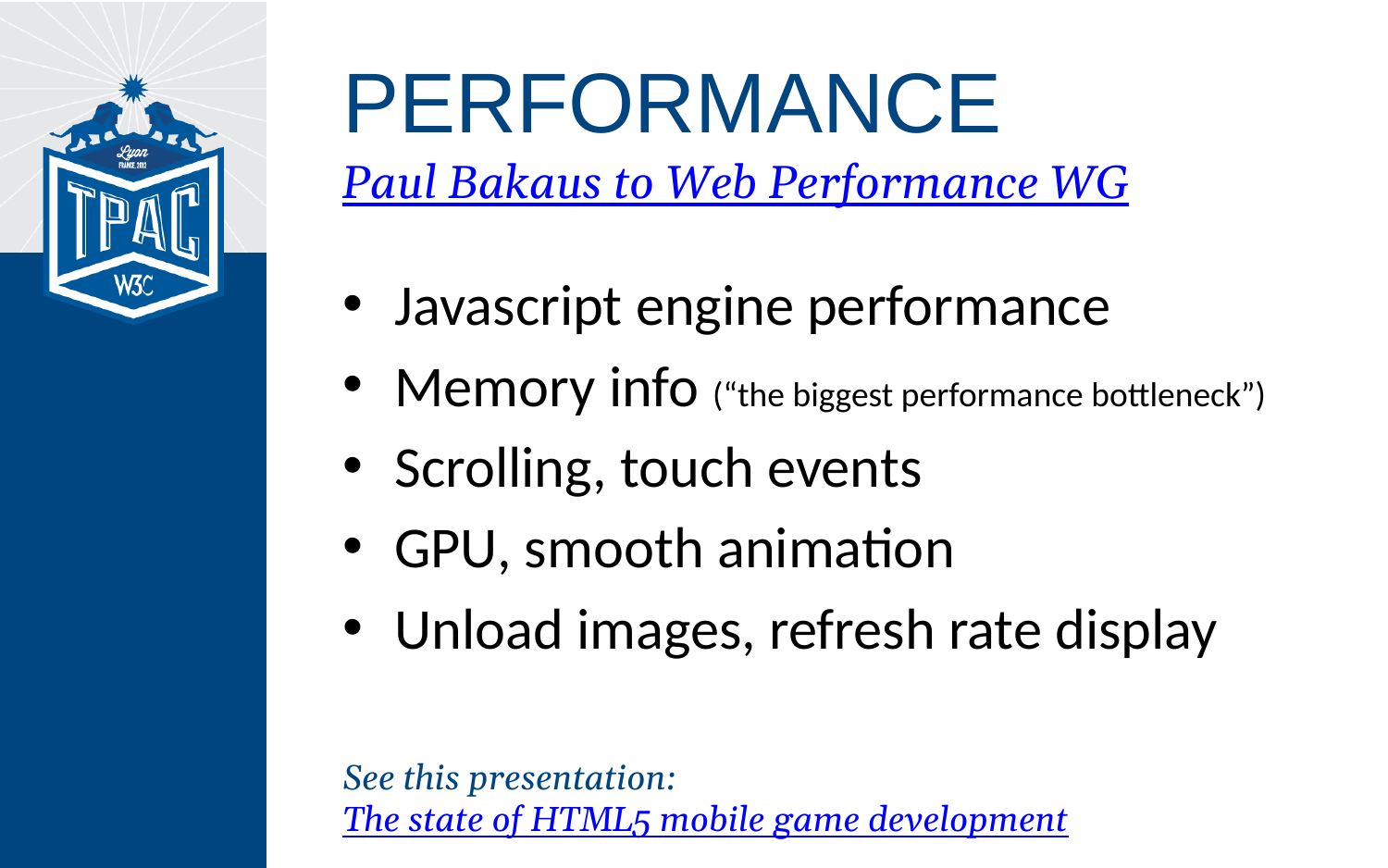

PERFORMANCE
Paul Bakaus to Web Performance WG
Javascript engine performance
Memory info (“the biggest performance bottleneck”)
Scrolling, touch events
GPU, smooth animation
Unload images, refresh rate display
See this presentation: The state of HTML5 mobile game development